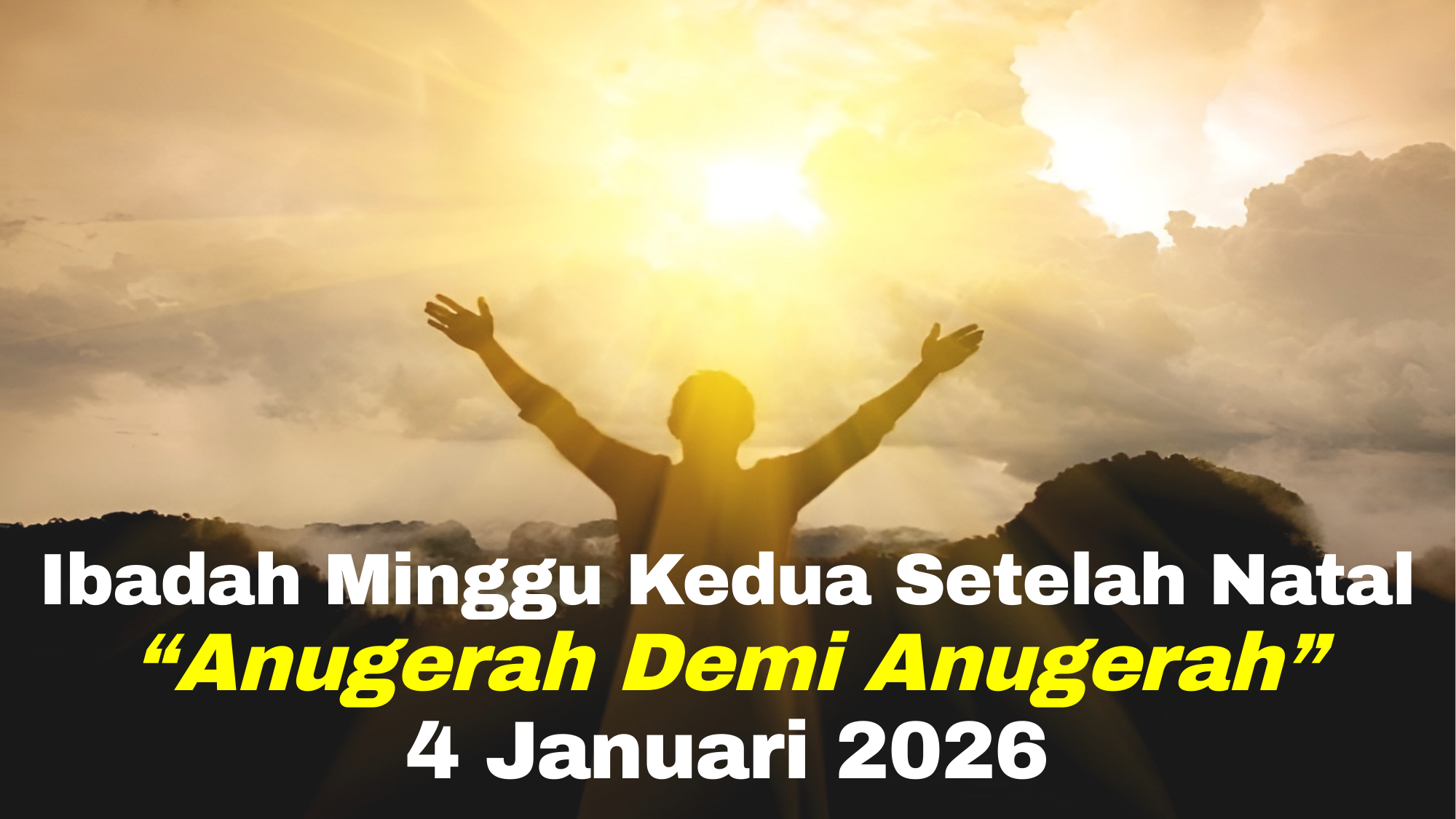

Ibadah Minggu Kedua Setelah Natal
“Anugerah Demi Anugerah”
4 Januari 2026